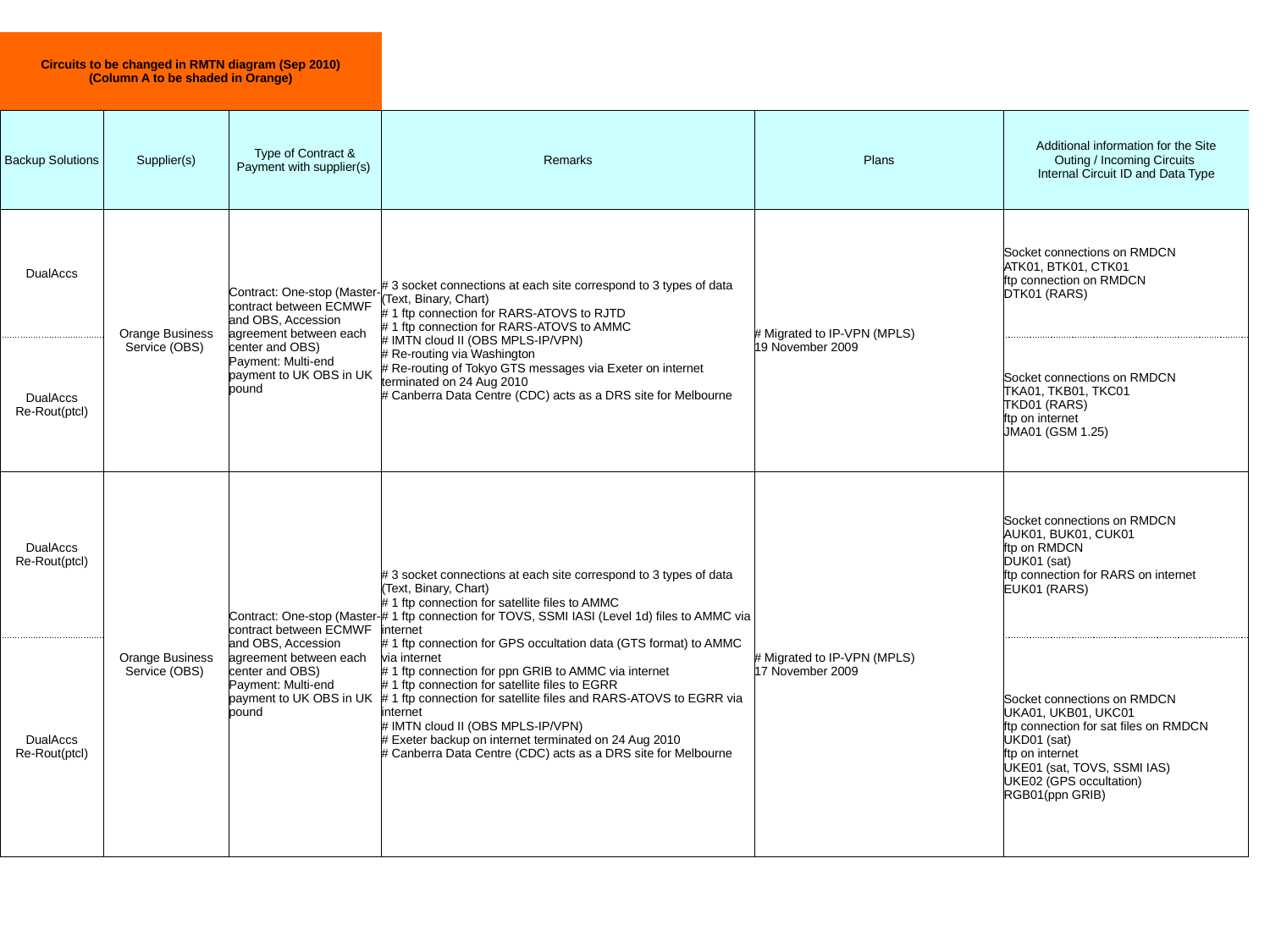

| Circuits to be changed in RMTN diagram (Sep 2010) (Column A to be shaded in Orange) |  |  |  |  |  |
| --- | --- | --- | --- | --- | --- |
| Backup Solutions | Supplier(s) | Type of Contract & Payment with supplier(s) | Remarks | Plans | Additional information for the Site Outing / Incoming Circuits Internal Circuit ID and Data Type |
| DualAccs | Orange Business Service (OBS) | Contract: One-stop (Master-contract between ECMWF and OBS, Accession agreement between each center and OBS) Payment: Multi-end payment to UK OBS in UK pound | # 3 socket connections at each site correspond to 3 types of data (Text, Binary, Chart) # 1 ftp connection for RARS-ATOVS to RJTD # 1 ftp connection for RARS-ATOVS to AMMC # IMTN cloud II (OBS MPLS-IP/VPN) # Re-routing via Washington # Re-routing of Tokyo GTS messages via Exeter on internet terminated on 24 Aug 2010 # Canberra Data Centre (CDC) acts as a DRS site for Melbourne | # Migrated to IP-VPN (MPLS) 19 November 2009 | Socket connections on RMDCN ATK01, BTK01, CTK01 ftp connection on RMDCN DTK01 (RARS) |
| DualAccs Re-Rout(ptcl) |  |  |  |  | Socket connections on RMDCN TKA01, TKB01, TKC01 TKD01 (RARS) ftp on internet JMA01 (GSM 1.25) |
| DualAccs Re-Rout(ptcl) | Orange Business Service (OBS) | Contract: One-stop (Master-contract between ECMWF and OBS, Accession agreement between each center and OBS) Payment: Multi-end payment to UK OBS in UK pound | # 3 socket connections at each site correspond to 3 types of data (Text, Binary, Chart) # 1 ftp connection for satellite files to AMMC # 1 ftp connection for TOVS, SSMI IASI (Level 1d) files to AMMC via internet # 1 ftp connection for GPS occultation data (GTS format) to AMMC via internet # 1 ftp connection for ppn GRIB to AMMC via internet # 1 ftp connection for satellite files to EGRR # 1 ftp connection for satellite files and RARS-ATOVS to EGRR via internet # IMTN cloud II (OBS MPLS-IP/VPN) # Exeter backup on internet terminated on 24 Aug 2010 # Canberra Data Centre (CDC) acts as a DRS site for Melbourne | # Migrated to IP-VPN (MPLS) 17 November 2009 | Socket connections on RMDCN AUK01, BUK01, CUK01 ftp on RMDCN DUK01 (sat) ftp connection for RARS on internet EUK01 (RARS) |
| DualAccs Re-Rout(ptcl) |  |  |  |  | Socket connections on RMDCN UKA01, UKB01, UKC01 ftp connection for sat files on RMDCN UKD01 (sat) ftp on internet UKE01 (sat, TOVS, SSMI IAS) UKE02 (GPS occultation) RGB01(ppn GRIB) |